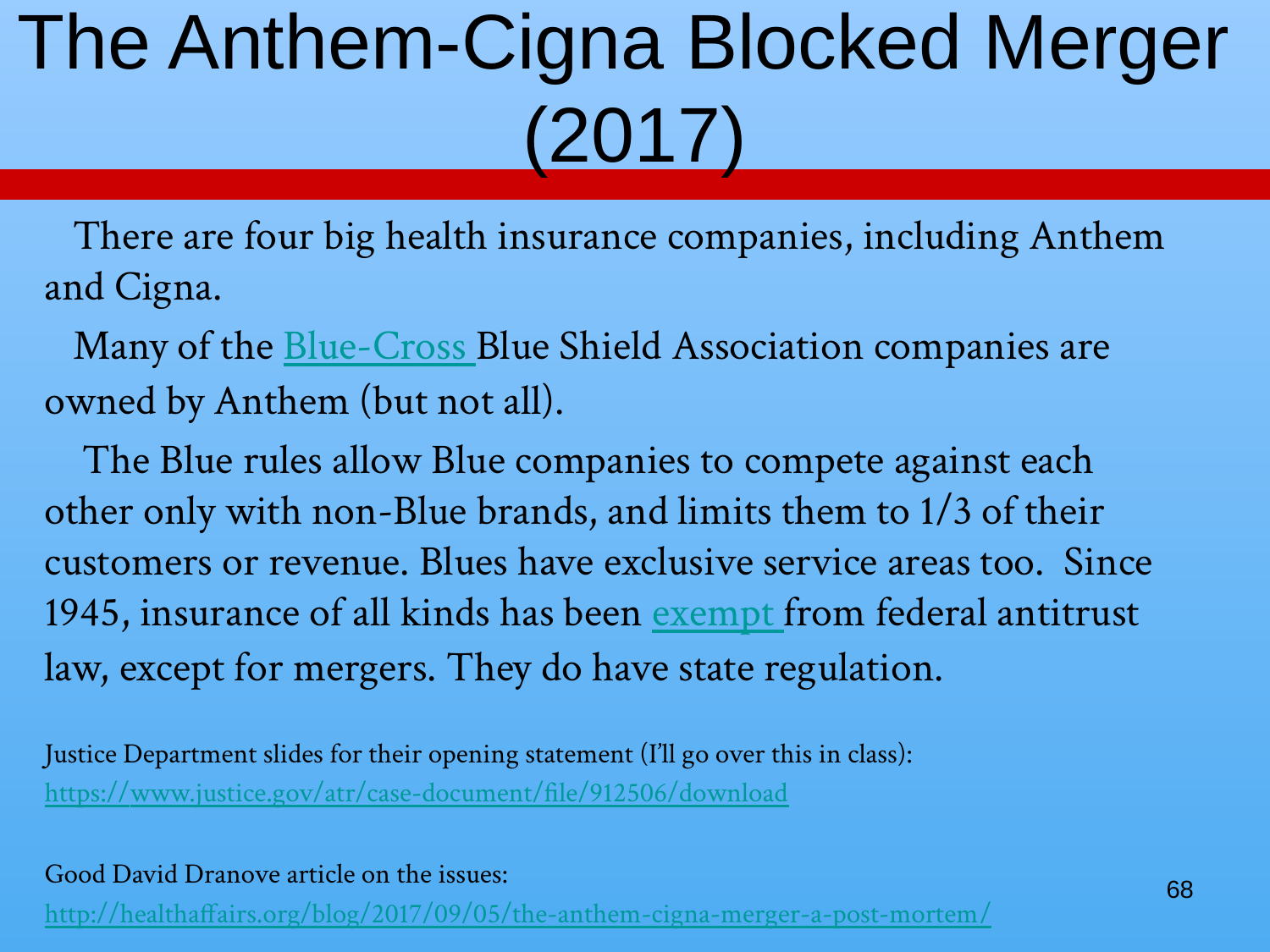

# The Anthem-Cigna Blocked Merger  (2017)

   There are four big health insurance companies, including Anthem and Cigna.
   Many of the Blue-Cross Blue Shield Association companies are owned by Anthem (but not all).
    The Blue rules allow Blue companies to compete against each other only with non-Blue brands, and limits them to 1/3 of their customers or revenue. Blues have exclusive service areas too.  Since 1945, insurance of all kinds has been exempt from federal antitrust law, except for mergers. They do have state regulation.

Justice Department slides for their opening statement (I’ll go over this in class):
https://www.justice.gov/atr/case-document/file/912506/download

Good David Dranove article on the issues:
http://healthaffairs.org/blog/2017/09/05/the-anthem-cigna-merger-a-post-mortem/

68